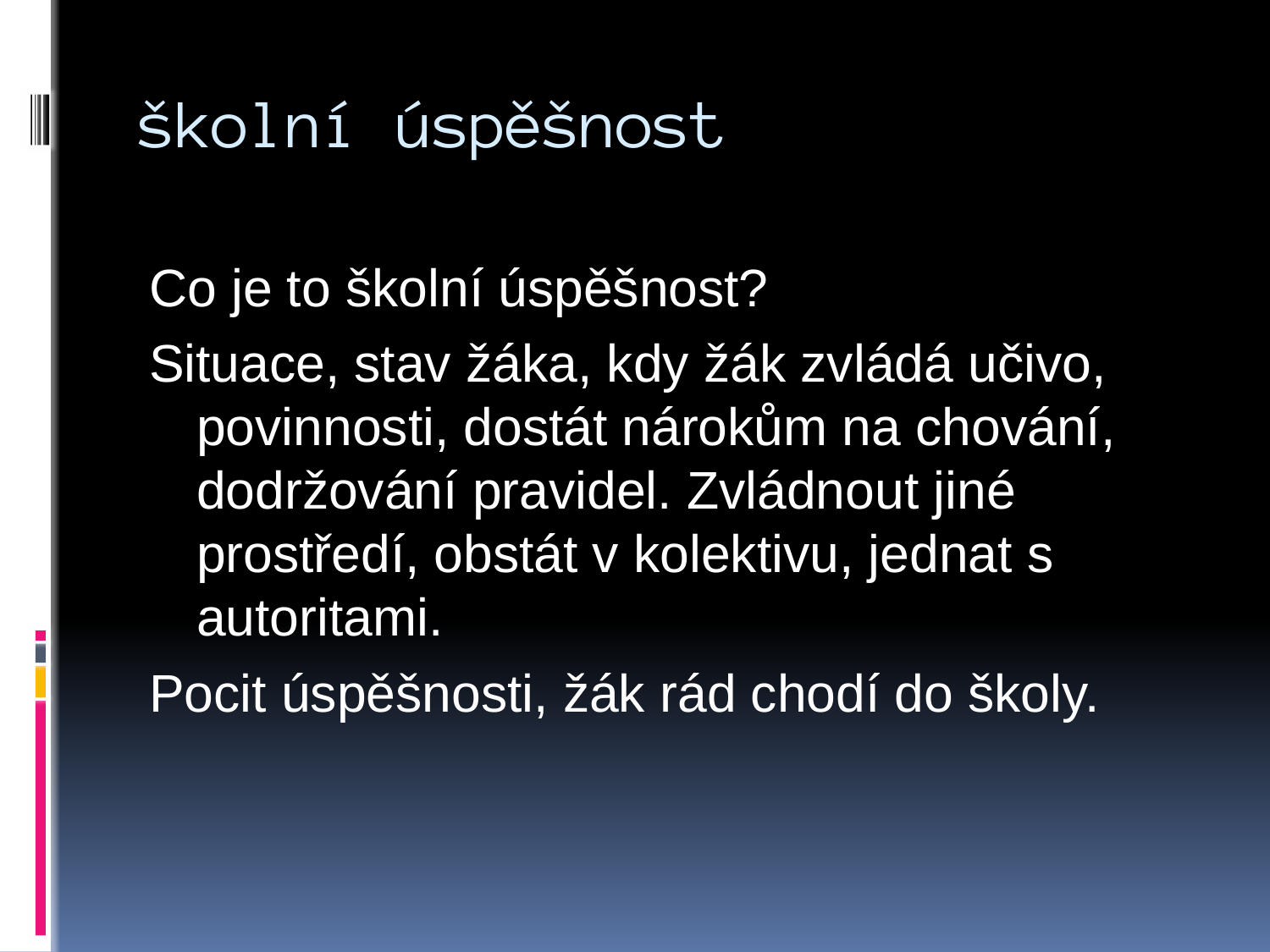

# školní úspěšnost
Co je to školní úspěšnost?
Situace, stav žáka, kdy žák zvládá učivo, povinnosti, dostát nárokům na chování, dodržování pravidel. Zvládnout jiné prostředí, obstát v kolektivu, jednat s autoritami.
Pocit úspěšnosti, žák rád chodí do školy.